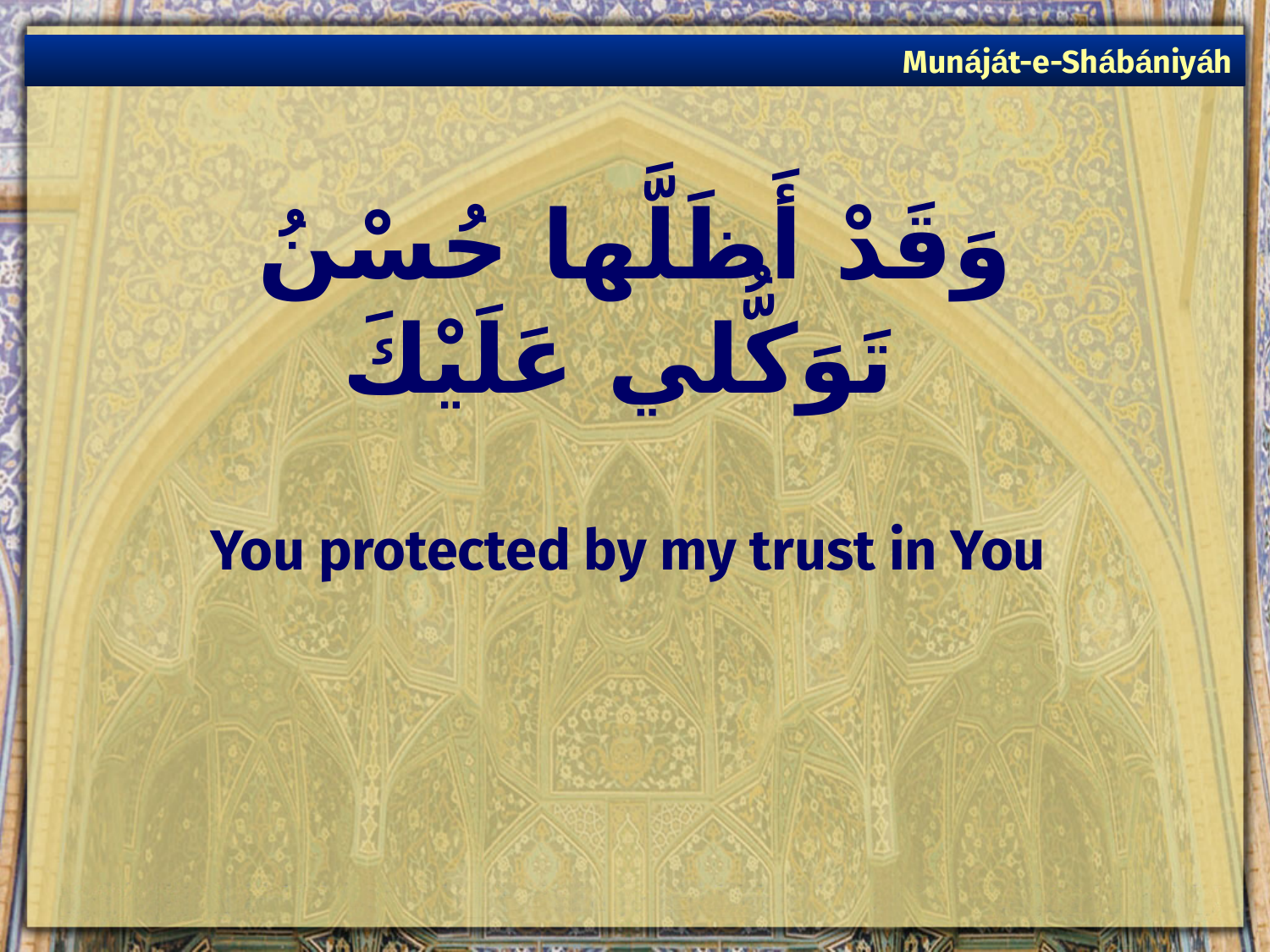

Munáját-e-Shábániyáh
# وَقَدْ أَظَلَّها حُسْنُ تَوَكُّلي عَلَيْكَ
You protected by my trust in You